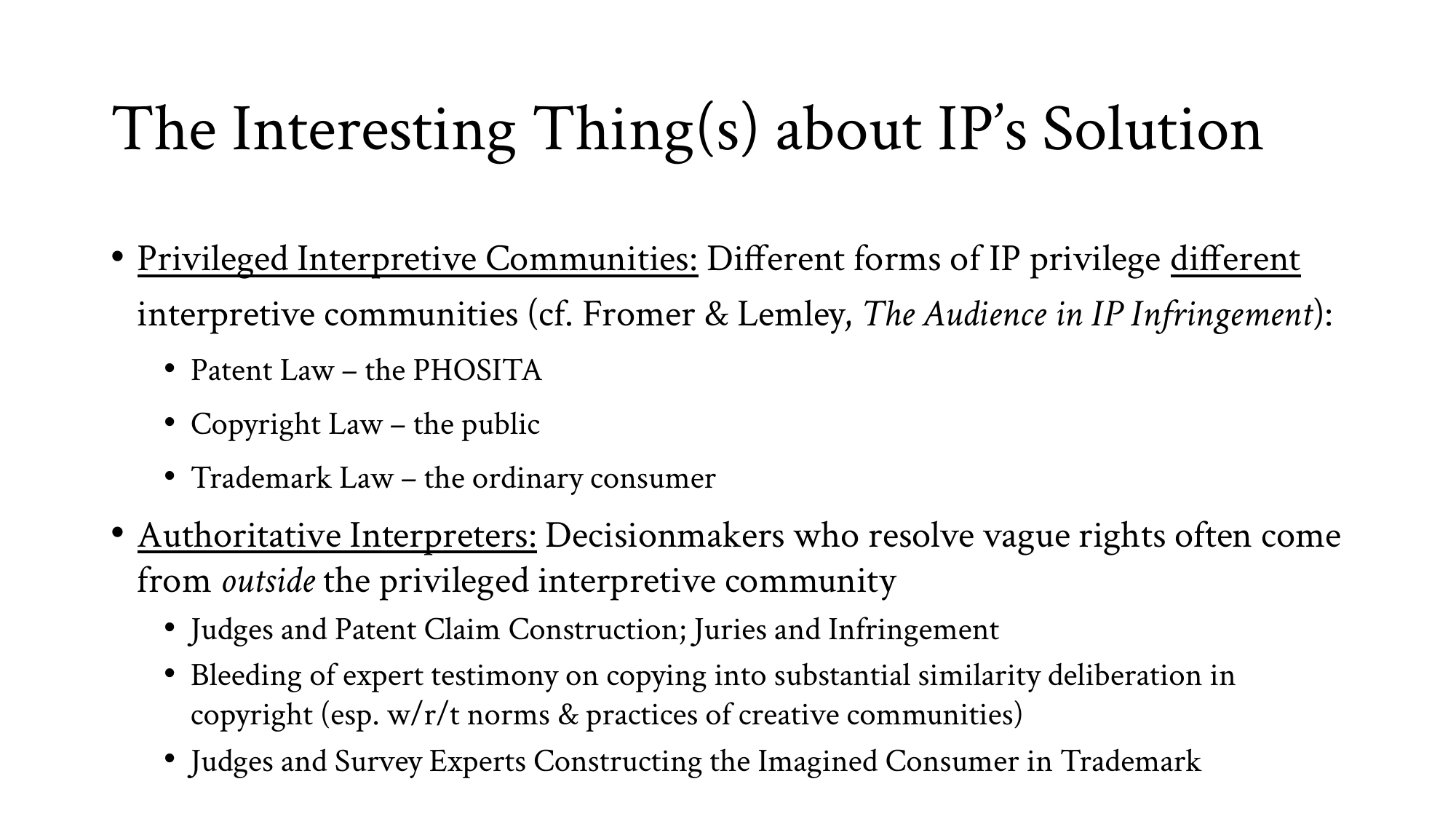

# The Interesting Thing(s) about IP’s Solution
Privileged Interpretive Communities: Different forms of IP privilege different interpretive communities (cf. Fromer & Lemley, The Audience in IP Infringement):
Patent Law – the PHOSITA
Copyright Law – the public
Trademark Law – the ordinary consumer
Authoritative Interpreters: Decisionmakers who resolve vague rights often come from outside the privileged interpretive community
Judges and Patent Claim Construction; Juries and Infringement
Bleeding of expert testimony on copying into substantial similarity deliberation in copyright (esp. w/r/t norms & practices of creative communities)
Judges and Survey Experts Constructing the Imagined Consumer in Trademark